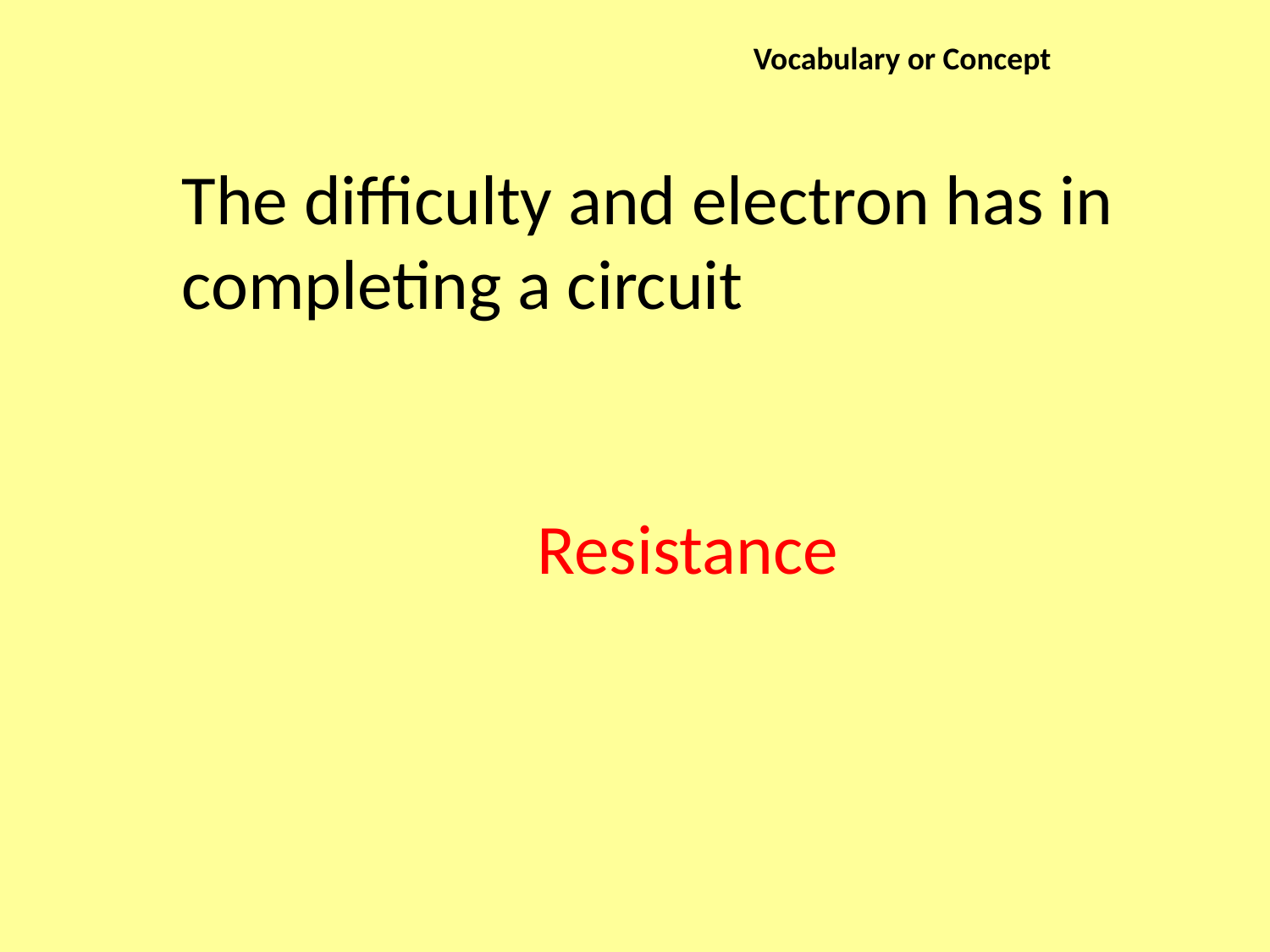

Vocabulary or Concept
The difficulty and electron has in completing a circuit
Resistance